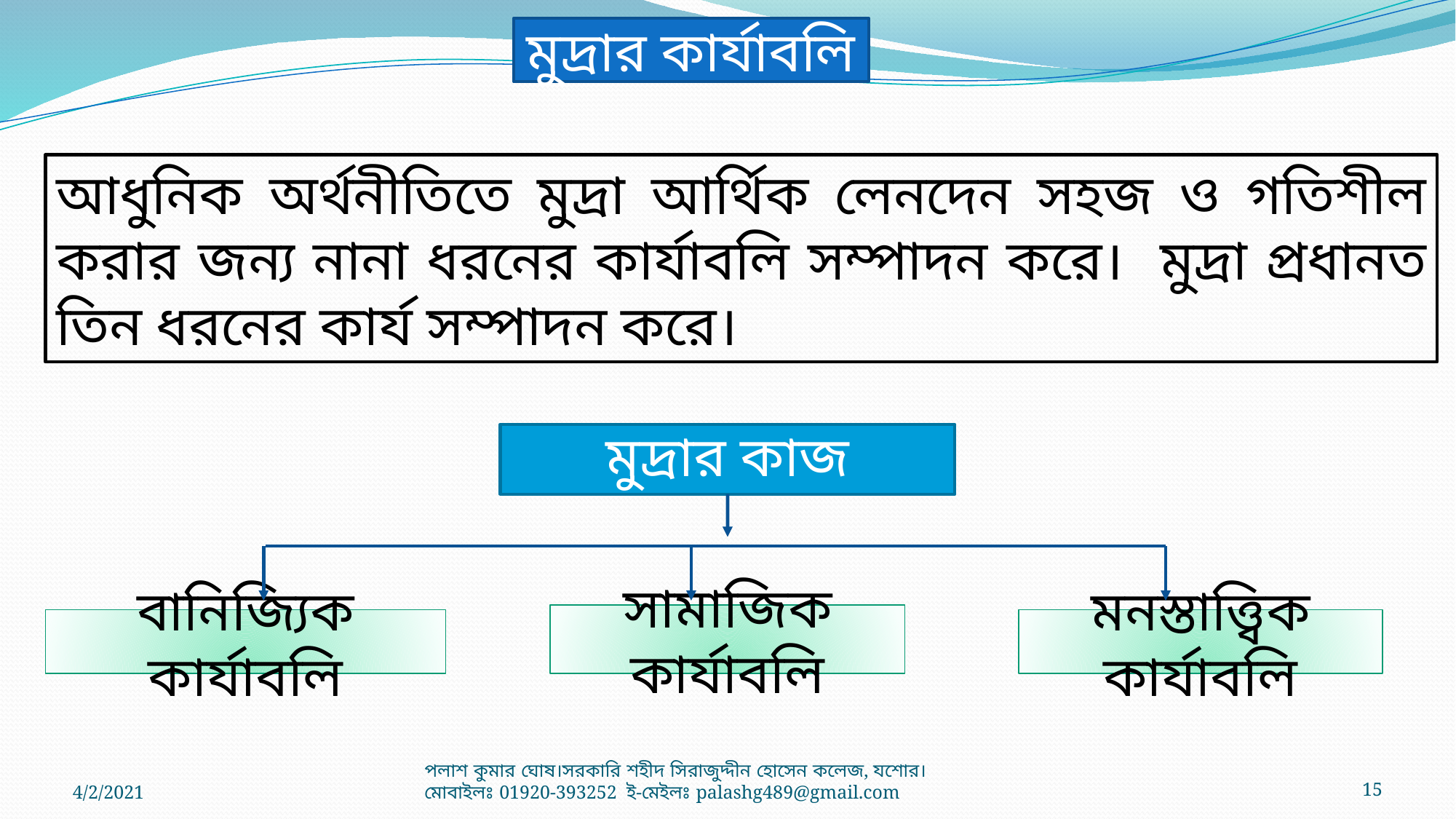

মুদ্রার কার্যাবলি
আধুনিক অর্থনীতিতে মুদ্রা আর্থিক লেনদেন সহজ ও গতিশীল করার জন্য নানা ধরনের কার্যাবলি সম্পাদন করে।  মুদ্রা প্রধানত তিন ধরনের কার্য সম্পাদন করে।
মুদ্রার কাজ
সামাজিক কার্যাবলি
বানিজ্যিক কার্যাবলি
মনস্তাত্ত্বিক কার্যাবলি
4/2/2021
পলাশ কুমার ঘোষ।সরকারি শহীদ সিরাজুদ্দীন হোসেন কলেজ, যশোর। মোবাইলঃ 01920-393252  ই-মেইলঃ palashg489@gmail.com
15